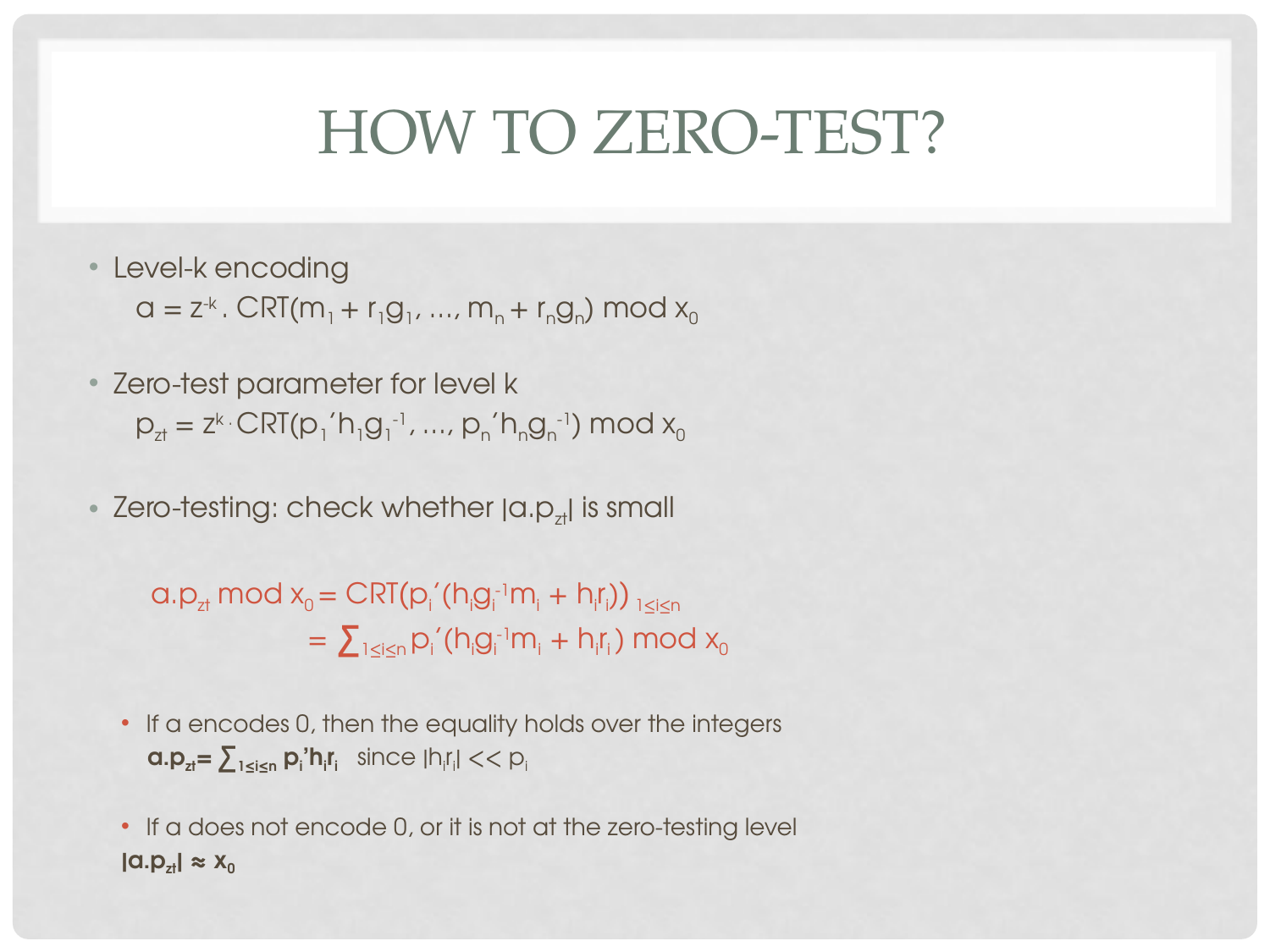

# How to zero-test?
Level-k encoding
      a = z-k . CRT(m1 + r1g1, …, mn + rngn) mod x0

Zero-test parameter for level k
      pzt = zk . CRT(p1’h1g1-1, …, pn’hngn-1) mod x0

Zero-testing: check whether |a.pzt| is small

        a.pzt mod x0 = CRT(pi’(higi-1mi  + hiri)) 1≤i≤n
                            = ∑1≤i≤n pi’(higi-1mi  + hiri ) mod x0

If a encodes 0, then the equality holds over the integers
    a.pzt= ∑1≤i≤n pi’hiri   since |hiri| << pi

If a does not encode 0, or it is not at the zero-testing level
	|a.pzt| ≈ x0